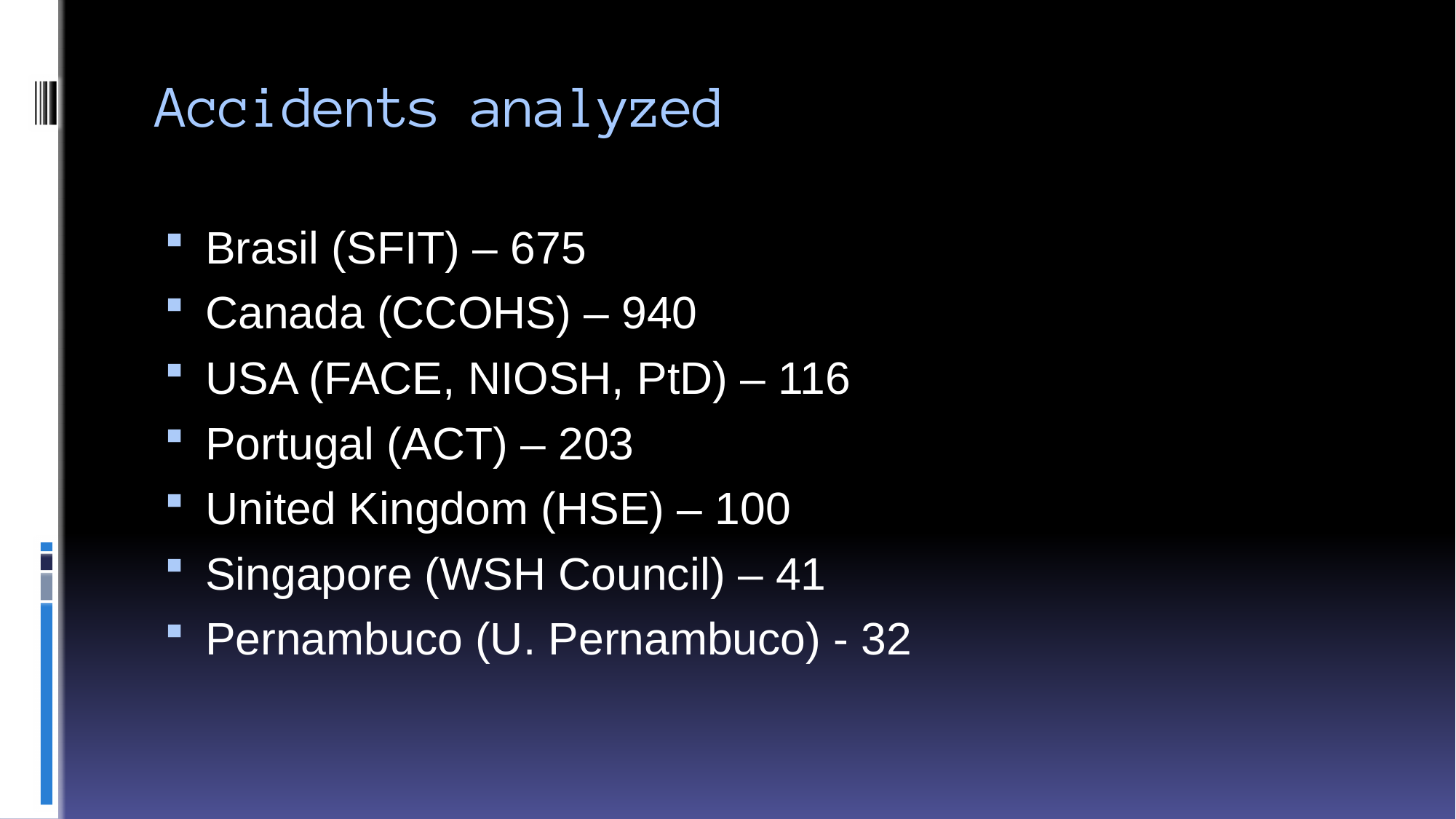

# Accidents analyzed
Brasil (SFIT) – 675
Canada (CCOHS) – 940
USA (FACE, NIOSH, PtD) – 116
Portugal (ACT) – 203
United Kingdom (HSE) – 100
Singapore (WSH Council) – 41
Pernambuco (U. Pernambuco) - 32